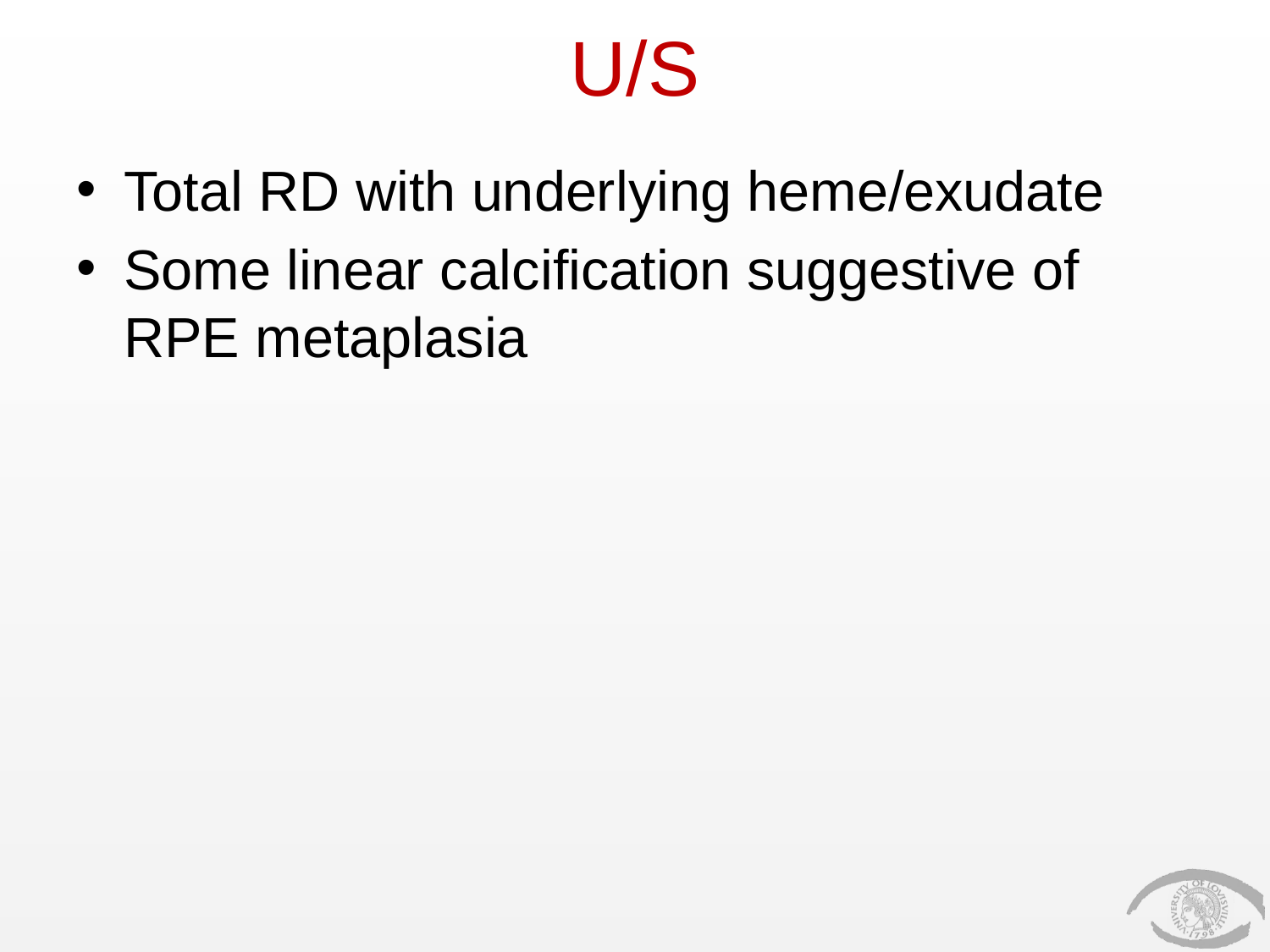

# U/S
Total RD with underlying heme/exudate
Some linear calcification suggestive of RPE metaplasia